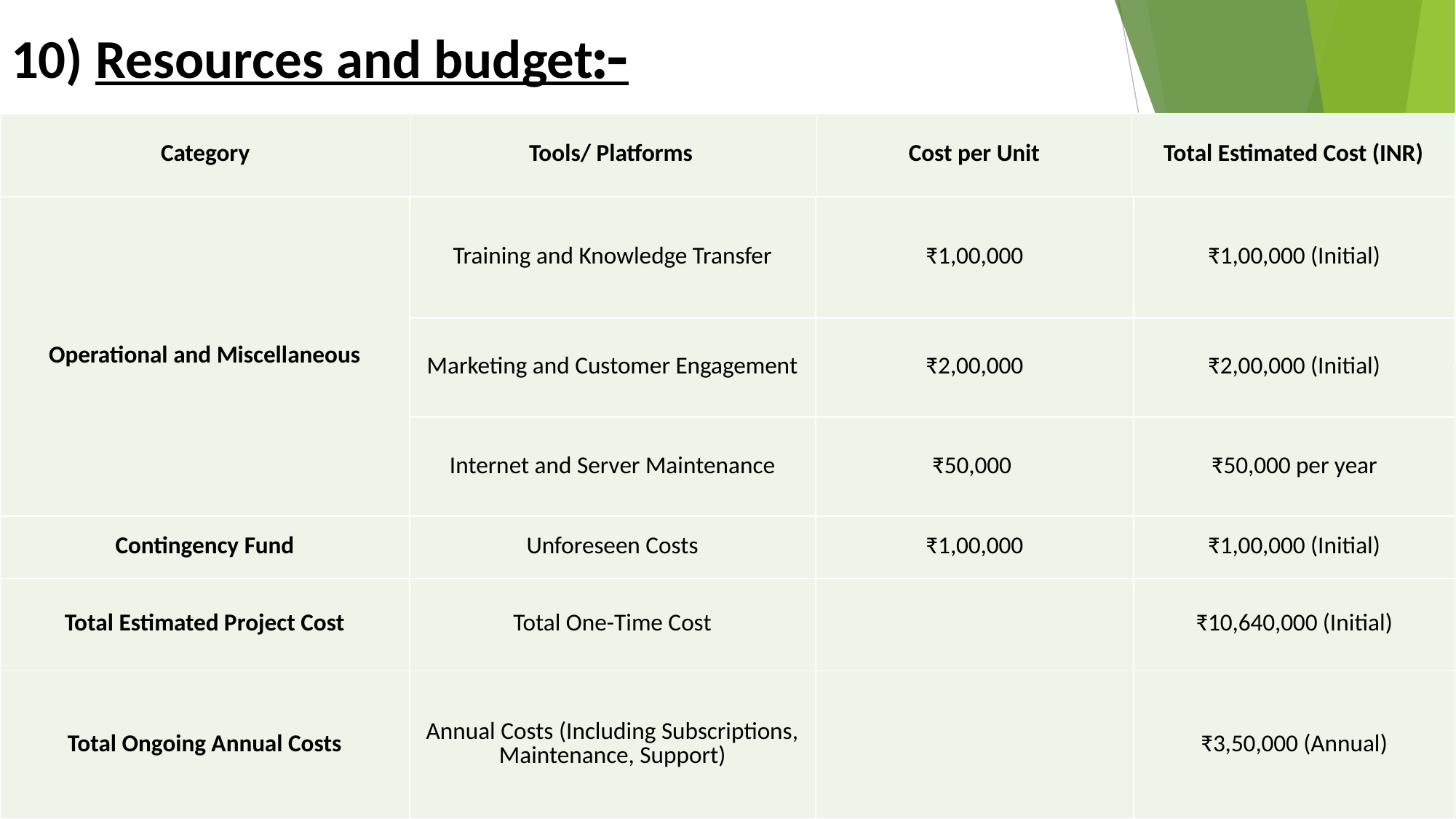

# 10) Resources and budget:-
| Category | Tools/ Platforms | Cost per Unit | Total Estimated Cost (INR) |
| --- | --- | --- | --- |
| Operational and Miscellaneous | Training and Knowledge Transfer | ₹1,00,000 | ₹1,00,000 (Initial) |
| --- | --- | --- | --- |
|  | Marketing and Customer Engagement | ₹2,00,000 | ₹2,00,000 (Initial) |
|  | Internet and Server Maintenance | ₹50,000 | ₹50,000 per year |
| Contingency Fund | Unforeseen Costs | ₹1,00,000 | ₹1,00,000 (Initial) |
| Total Estimated Project Cost | Total One-Time Cost |  | ₹10,640,000 (Initial) |
| Total Ongoing Annual Costs | Annual Costs (Including Subscriptions, Maintenance, Support) |  | ₹3,50,000 (Annual) |